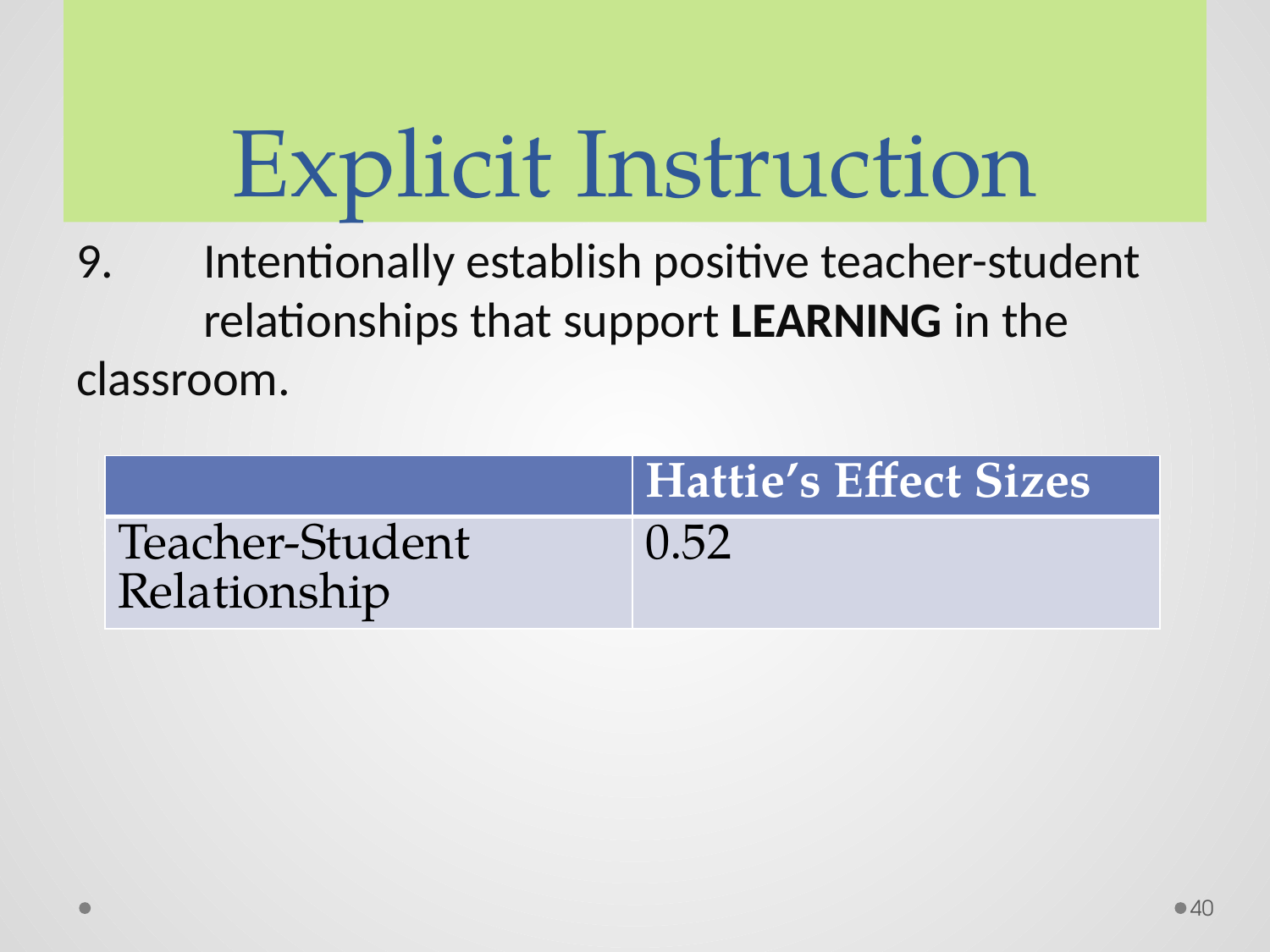

# Explicit Instruction
9.	Intentionally establish positive teacher-student 	relationships that support LEARNING in the 	classroom.

|  | Hattie’s Effect Sizes |
| --- | --- |
| Teacher-Student Relationship | 0.52 |
40